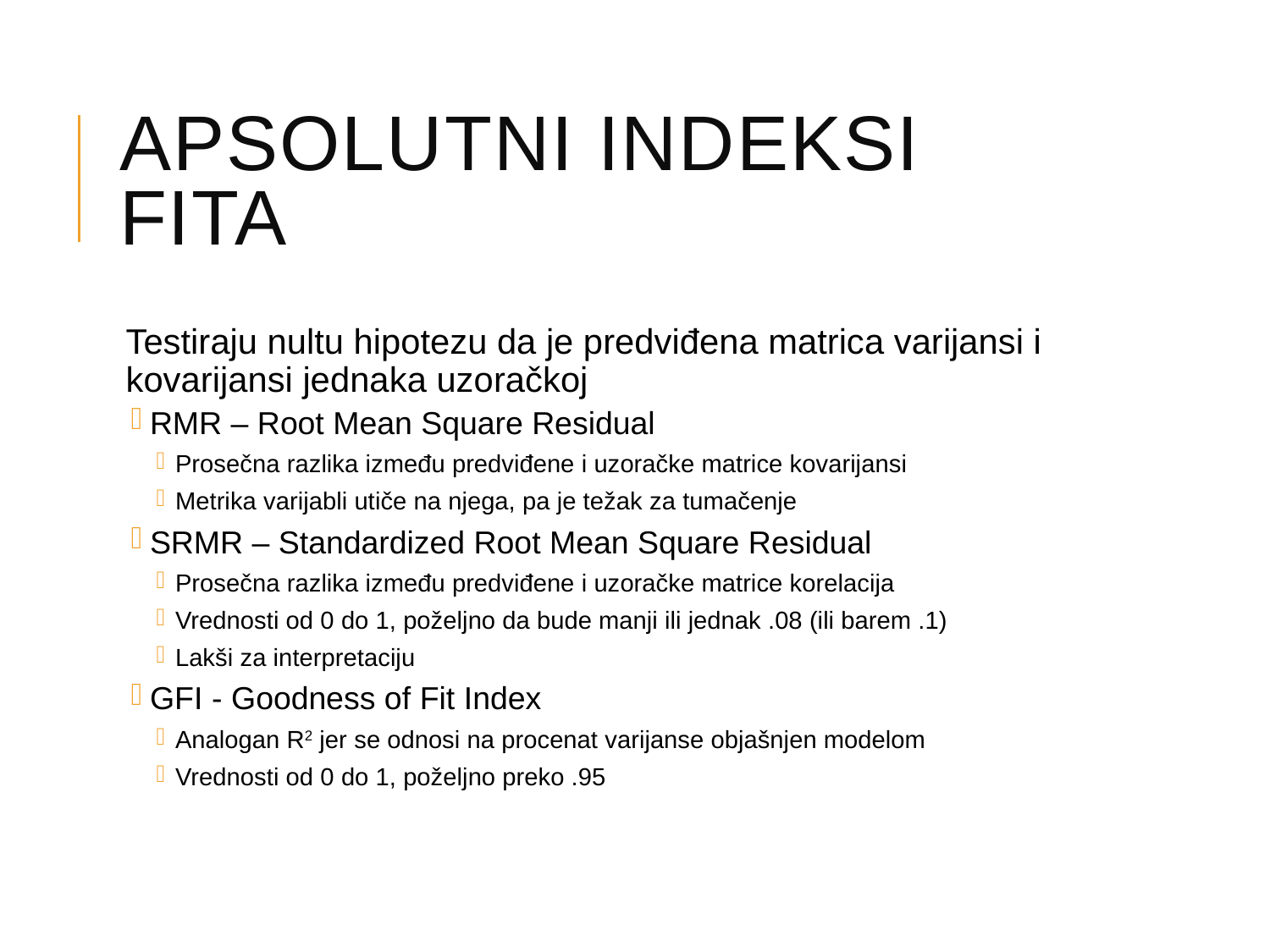

# Apsolutni indeksi fita
Testiraju nultu hipotezu da je predviđena matrica varijansi i kovarijansi jednaka uzoračkoj
RMR – Root Mean Square Residual
Prosečna razlika između predviđene i uzoračke matrice kovarijansi
Metrika varijabli utiče na njega, pa je težak za tumačenje
SRMR – Standardized Root Mean Square Residual
Prosečna razlika između predviđene i uzoračke matrice korelacija
Vrednosti od 0 do 1, poželjno da bude manji ili jednak .08 (ili barem .1)
Lakši za interpretaciju
GFI - Goodness of Fit Index
Analogan R2 jer se odnosi na procenat varijanse objašnjen modelom
Vrednosti od 0 do 1, poželjno preko .95